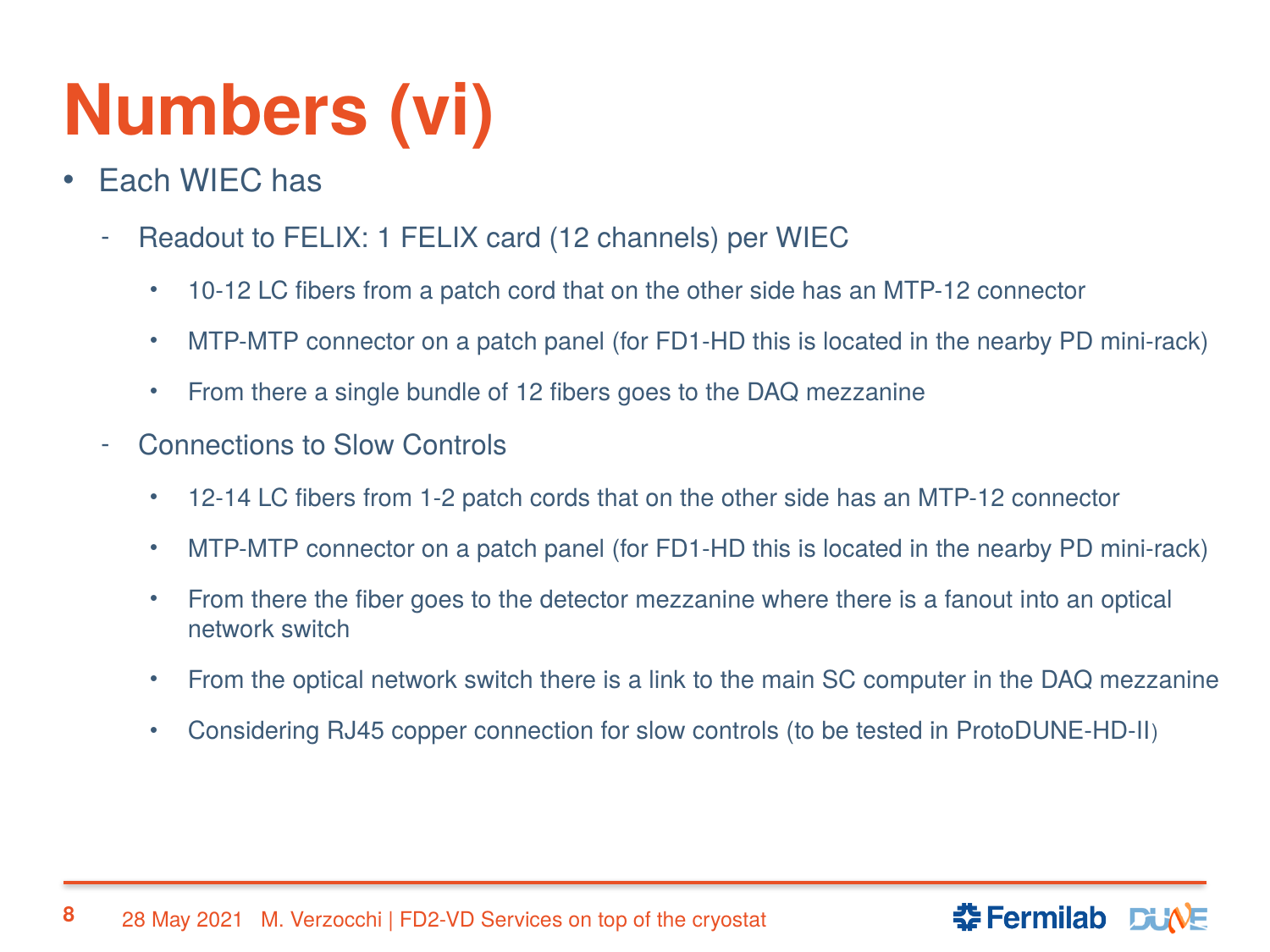

# Numbers (vi)
Each WIEC has
Readout to FELIX: 1 FELIX card (12 channels) per WIEC
10-12 LC fibers from a patch cord that on the other side has an MTP-12 connector
MTP-MTP connector on a patch panel (for FD1-HD this is located in the nearby PD mini-rack)
From there a single bundle of 12 fibers goes to the DAQ mezzanine
Connections to Slow Controls
12-14 LC fibers from 1-2 patch cords that on the other side has an MTP-12 connector
MTP-MTP connector on a patch panel (for FD1-HD this is located in the nearby PD mini-rack)
From there the fiber goes to the detector mezzanine where there is a fanout into an optical network switch
From the optical network switch there is a link to the main SC computer in the DAQ mezzanine
Considering RJ45 copper connection for slow controls (to be tested in ProtoDUNE-HD-II)

8
28 May 2021
M. Verzocchi | FD2-VD Services on top of the cryostat